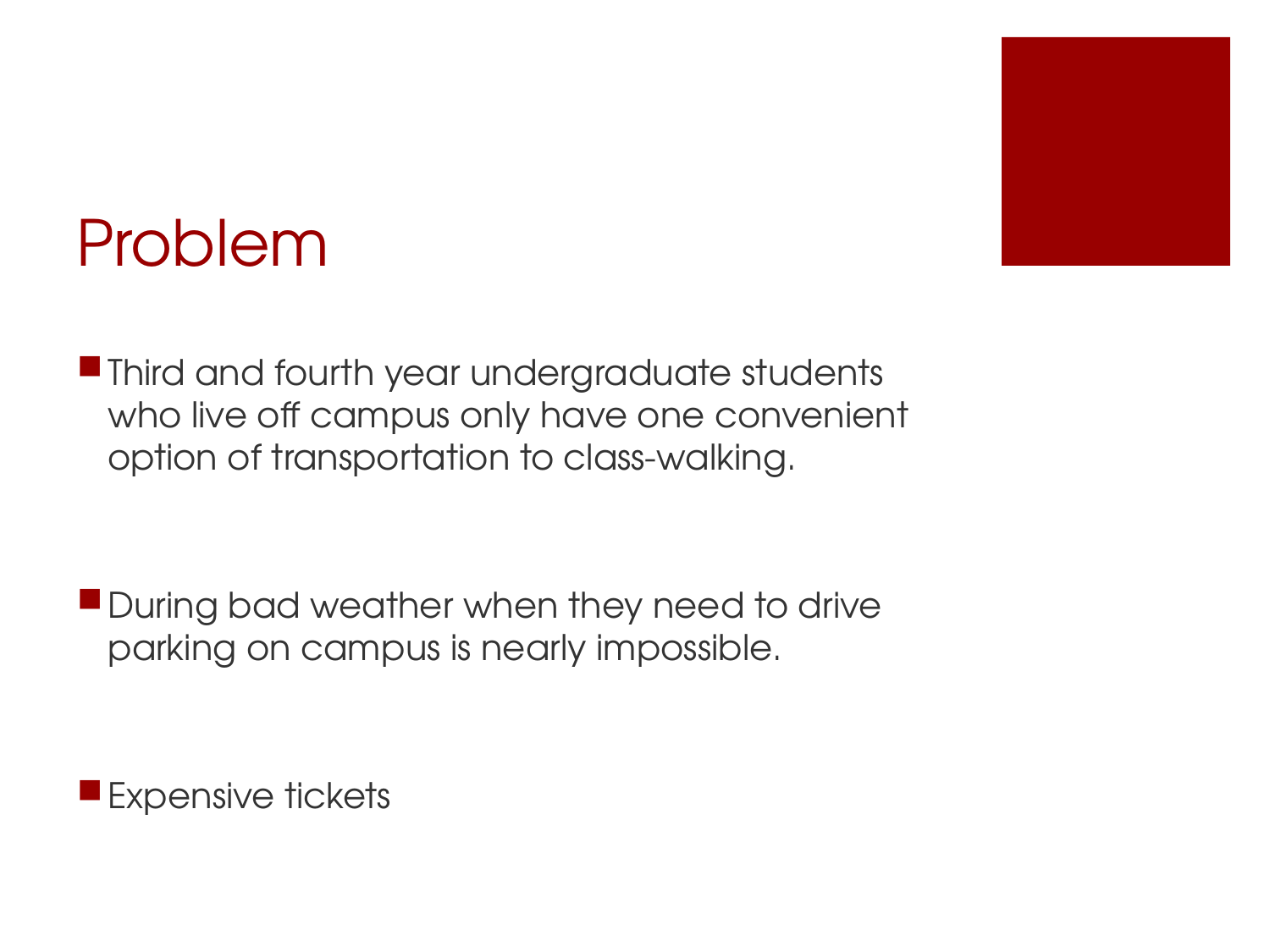

# Problem
Third and fourth year undergraduate students who live off campus only have one convenient option of transportation to class-walking.

During bad weather when they need to drive parking on campus is nearly impossible.

Expensive tickets